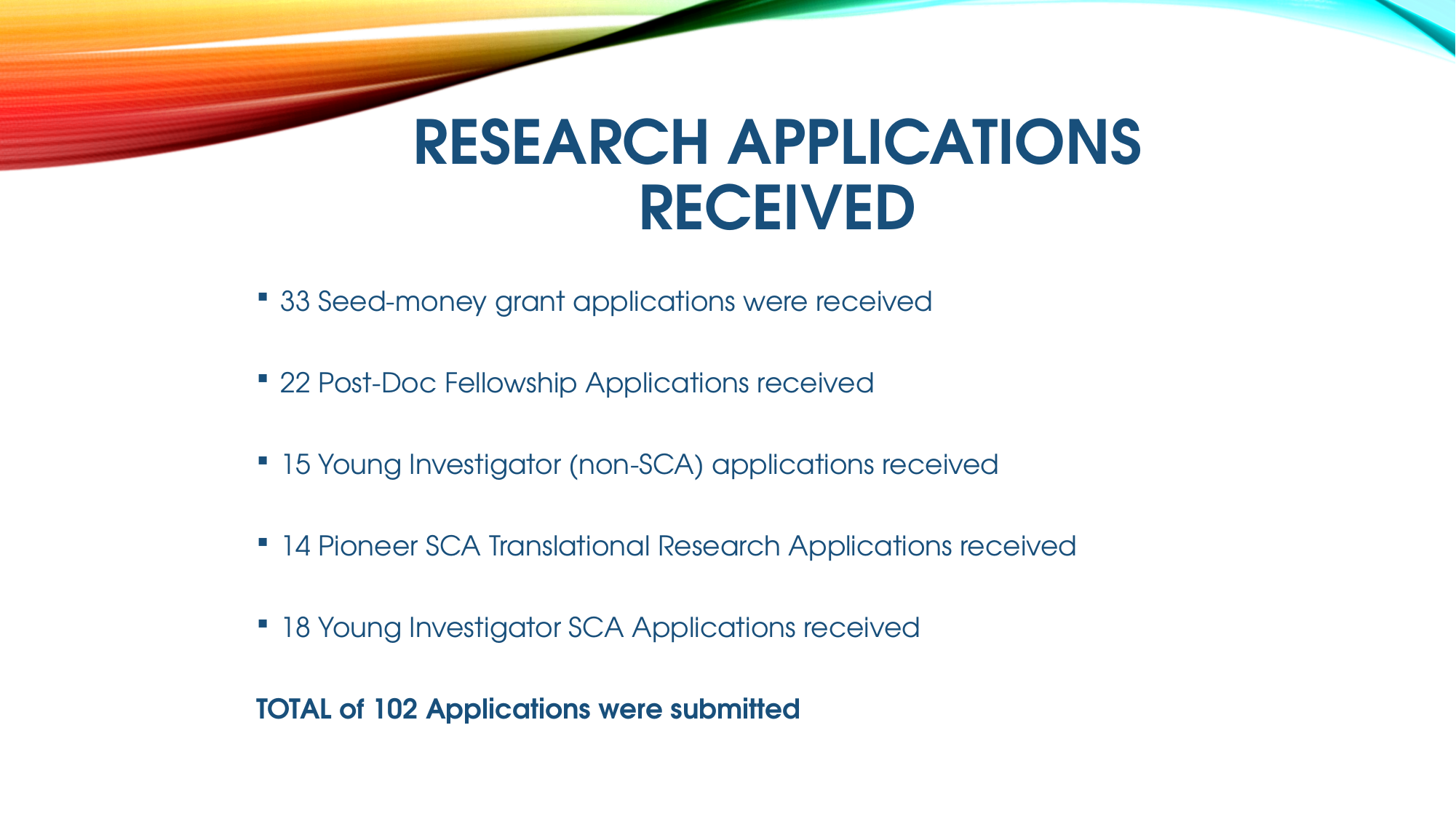

# Research Applications Received
33 Seed-money grant applications were received

22 Post-Doc Fellowship Applications received

15 Young Investigator (non-SCA) applications received

14 Pioneer SCA Translational Research Applications received

18 Young Investigator SCA Applications received

TOTAL of 102 Applications were submitted